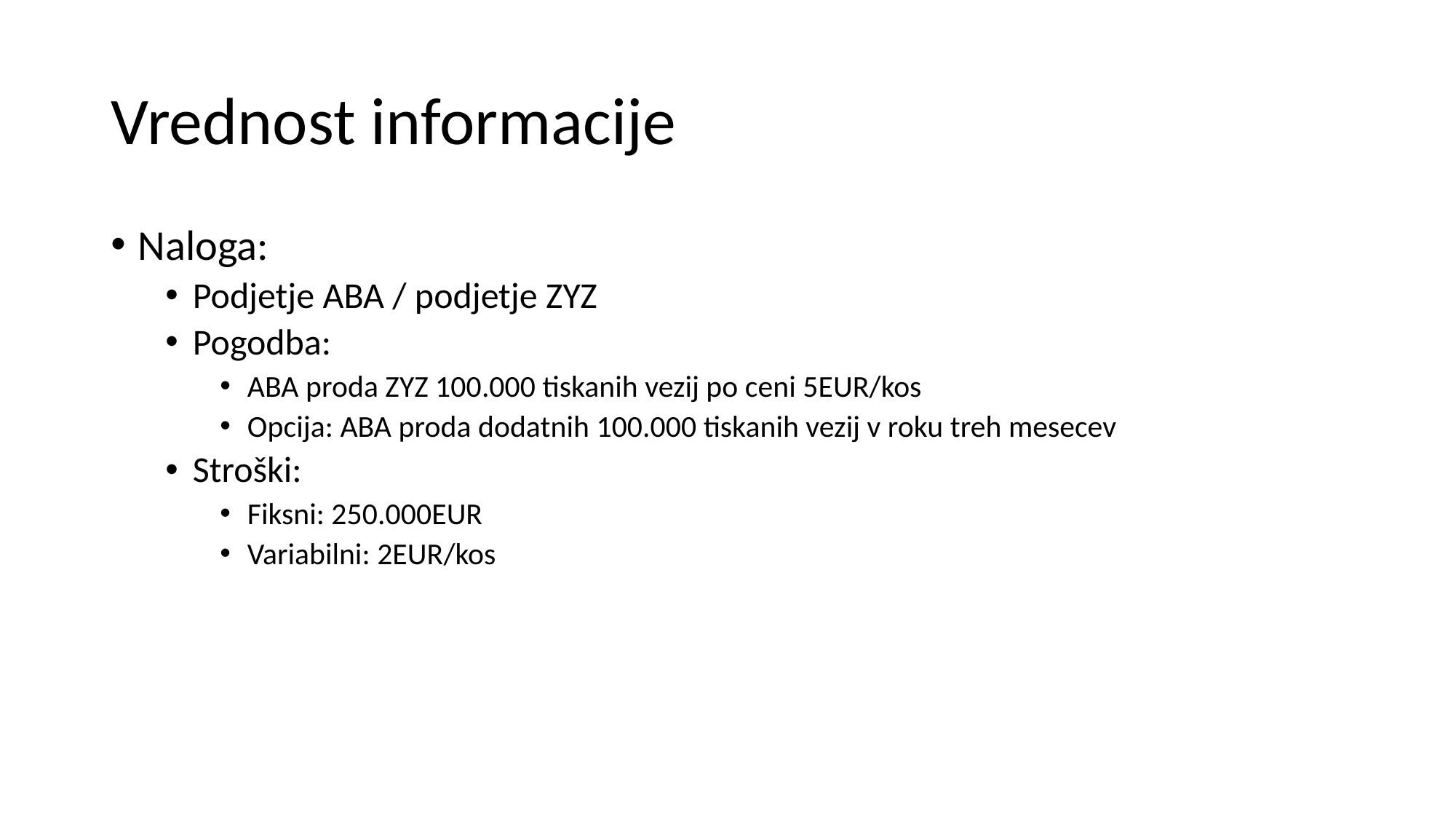

# Vrednost informacije
Naloga:
Podjetje ABA / podjetje ZYZ
Pogodba:
ABA proda ZYZ 100.000 tiskanih vezij po ceni 5EUR/kos
Opcija: ABA proda dodatnih 100.000 tiskanih vezij v roku treh mesecev
Stroški:
Fiksni: 250.000EUR
Variabilni: 2EUR/kos